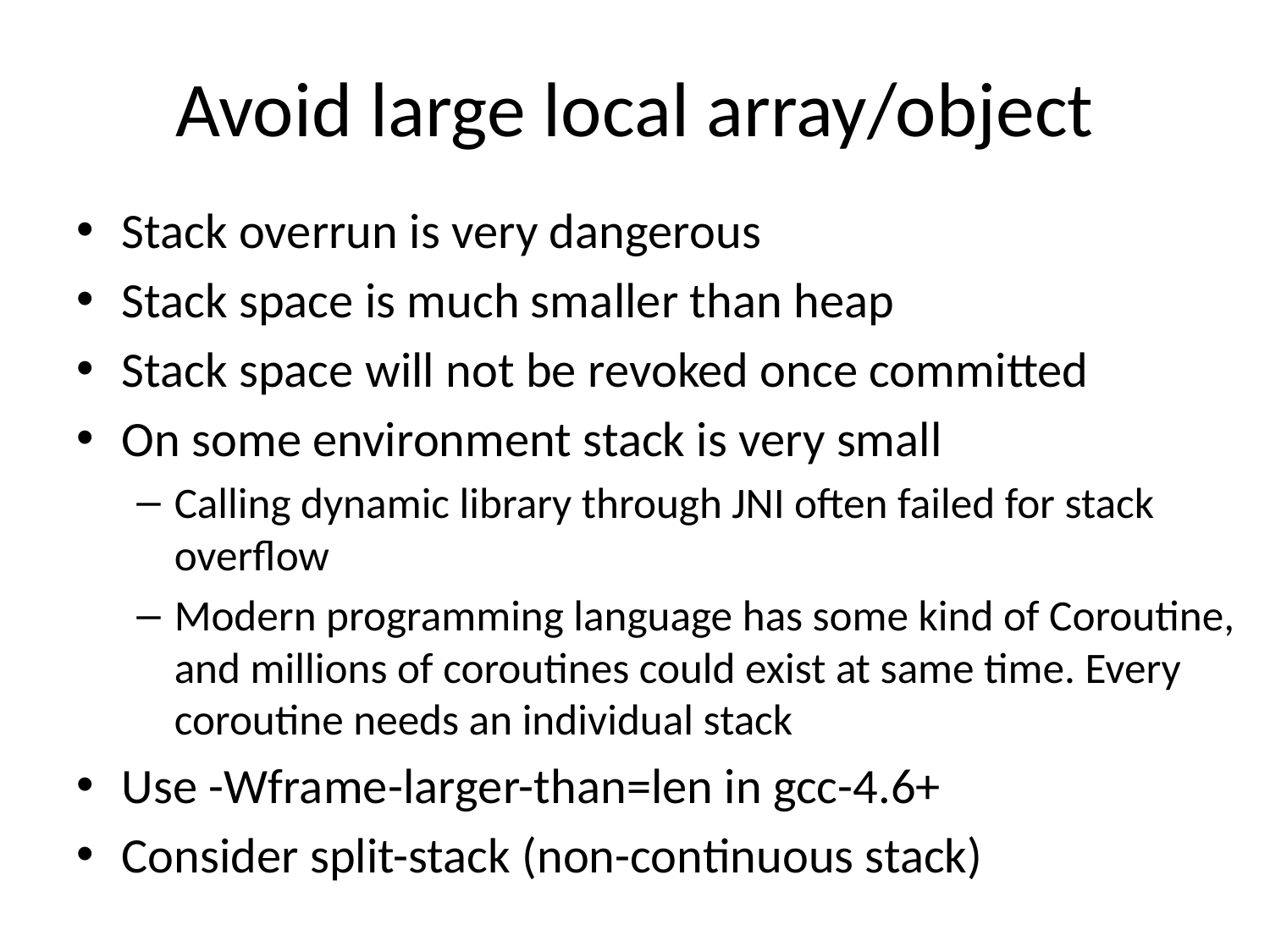

# Avoid large local array/object
Stack overrun is very dangerous
Stack space is much smaller than heap
Stack space will not be revoked once committed
On some environment stack is very small
Calling dynamic library through JNI often failed for stack overflow
Modern programming language has some kind of Coroutine, and millions of coroutines could exist at same time. Every coroutine needs an individual stack
Use -Wframe-larger-than=len in gcc-4.6+
Consider split-stack (non-continuous stack)